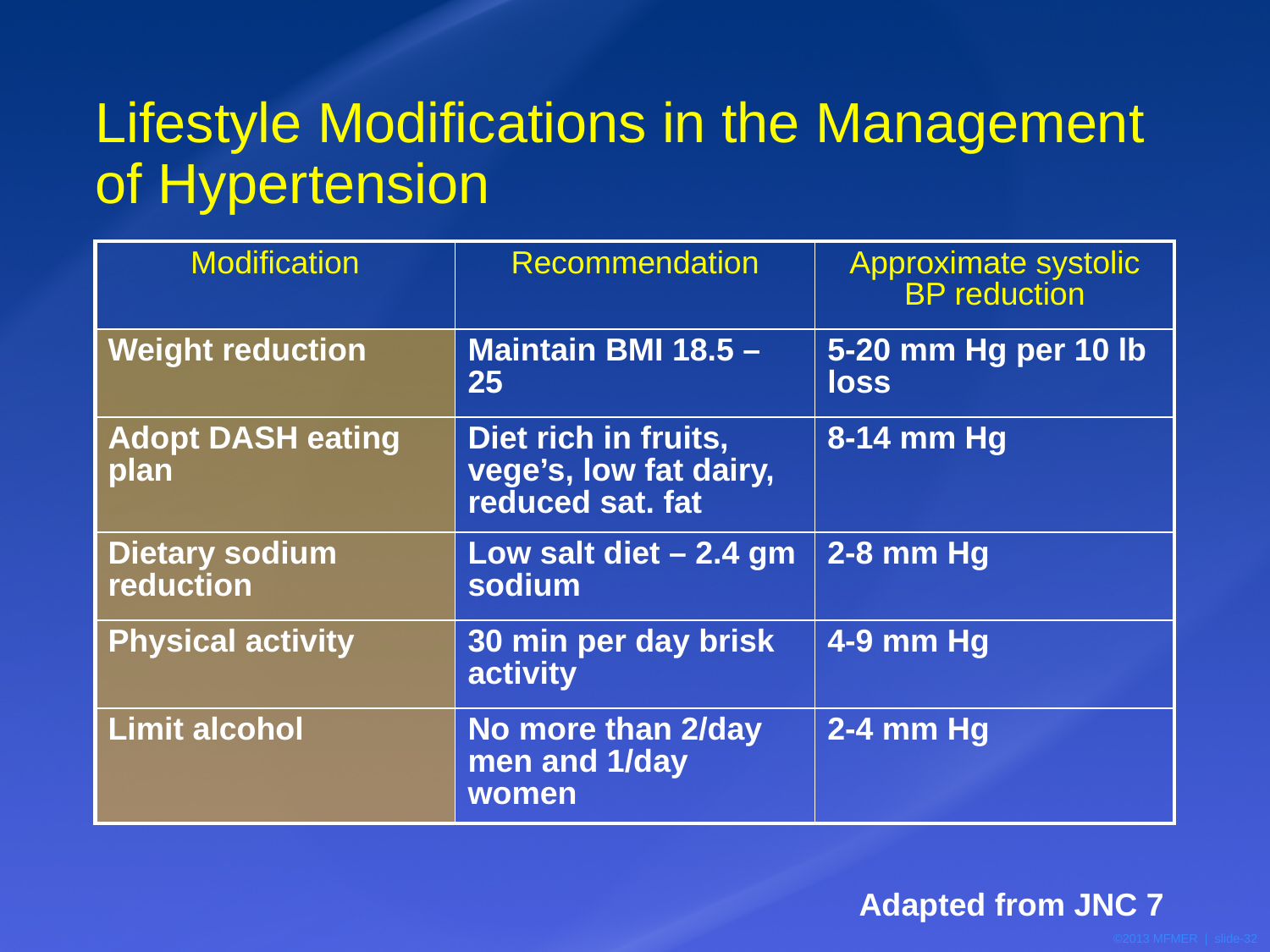

# Lifestyle Modifications in the Management of Hypertension
| Modification | Recommendation | Approximate systolic BP reduction |
| --- | --- | --- |
| Weight reduction | Maintain BMI 18.5 – 25 | 5-20 mm Hg per 10 lb loss |
| Adopt DASH eating plan | Diet rich in fruits, vege’s, low fat dairy, reduced sat. fat | 8-14 mm Hg |
| Dietary sodium reduction | Low salt diet – 2.4 gm sodium | 2-8 mm Hg |
| Physical activity | 30 min per day brisk activity | 4-9 mm Hg |
| Limit alcohol | No more than 2/day men and 1/day women | 2-4 mm Hg |
Adapted from JNC 7